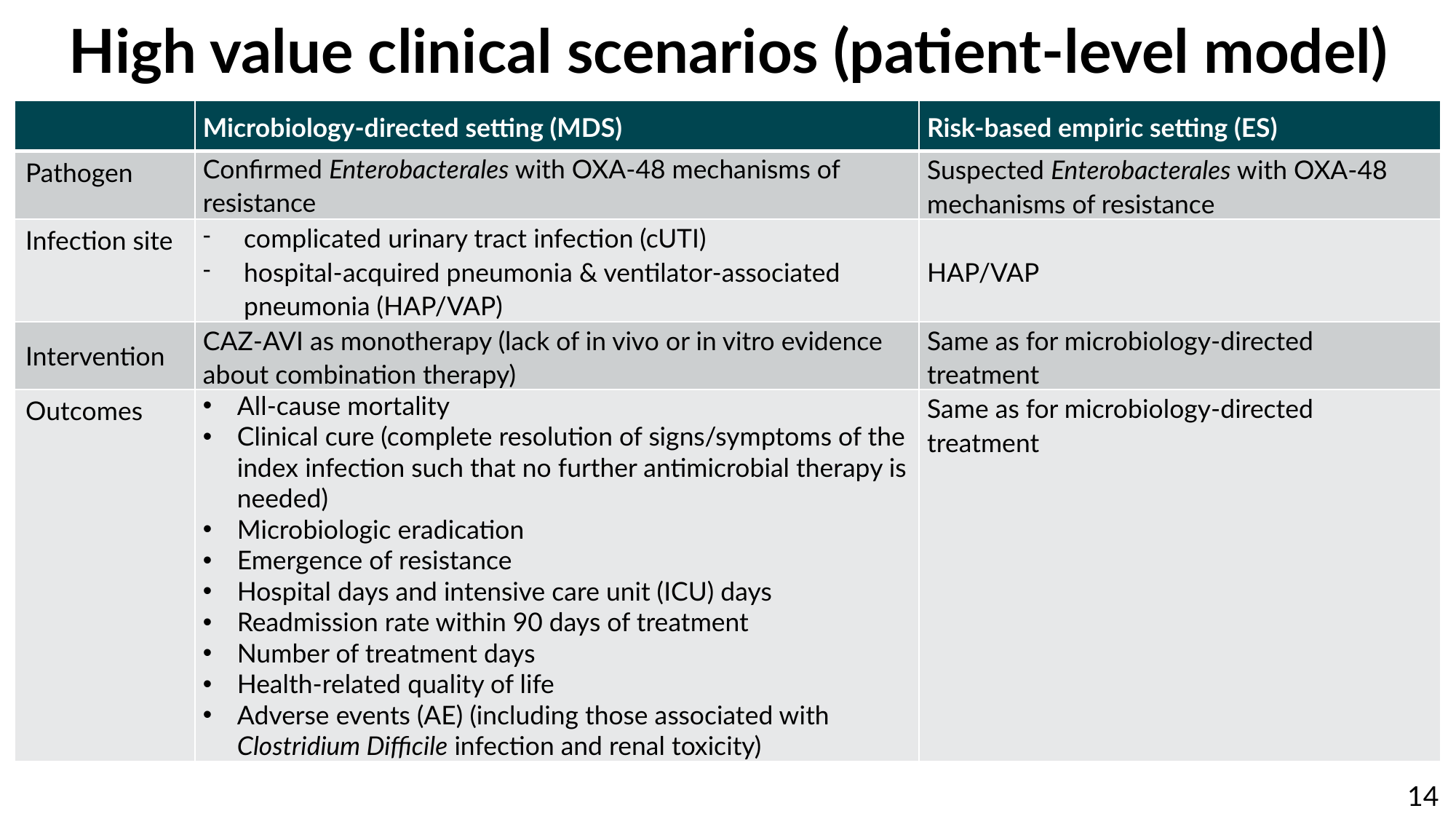

# High value clinical scenarios (patient-level model)
|  | Microbiology-directed setting (MDS) | Risk-based empiric setting (ES) |
| --- | --- | --- |
| Pathogen | Confirmed Enterobacterales with OXA-48 mechanisms of resistance | Suspected Enterobacterales with OXA-48 mechanisms of resistance |
| Infection site | complicated urinary tract infection (cUTI) hospital-acquired pneumonia & ventilator-associated pneumonia (HAP/VAP) | HAP/VAP |
| Intervention | CAZ-AVI as monotherapy (lack of in vivo or in vitro evidence about combination therapy) | Same as for microbiology-directed treatment |
| Outcomes | All-cause mortality Clinical cure (complete resolution of signs/symptoms of the index infection such that no further antimicrobial therapy is needed) Microbiologic eradication Emergence of resistance Hospital days and intensive care unit (ICU) days Readmission rate within 90 days of treatment Number of treatment days Health-related quality of life Adverse events (AE) (including those associated with Clostridium Difficile infection and renal toxicity) | Same as for microbiology-directed treatment |